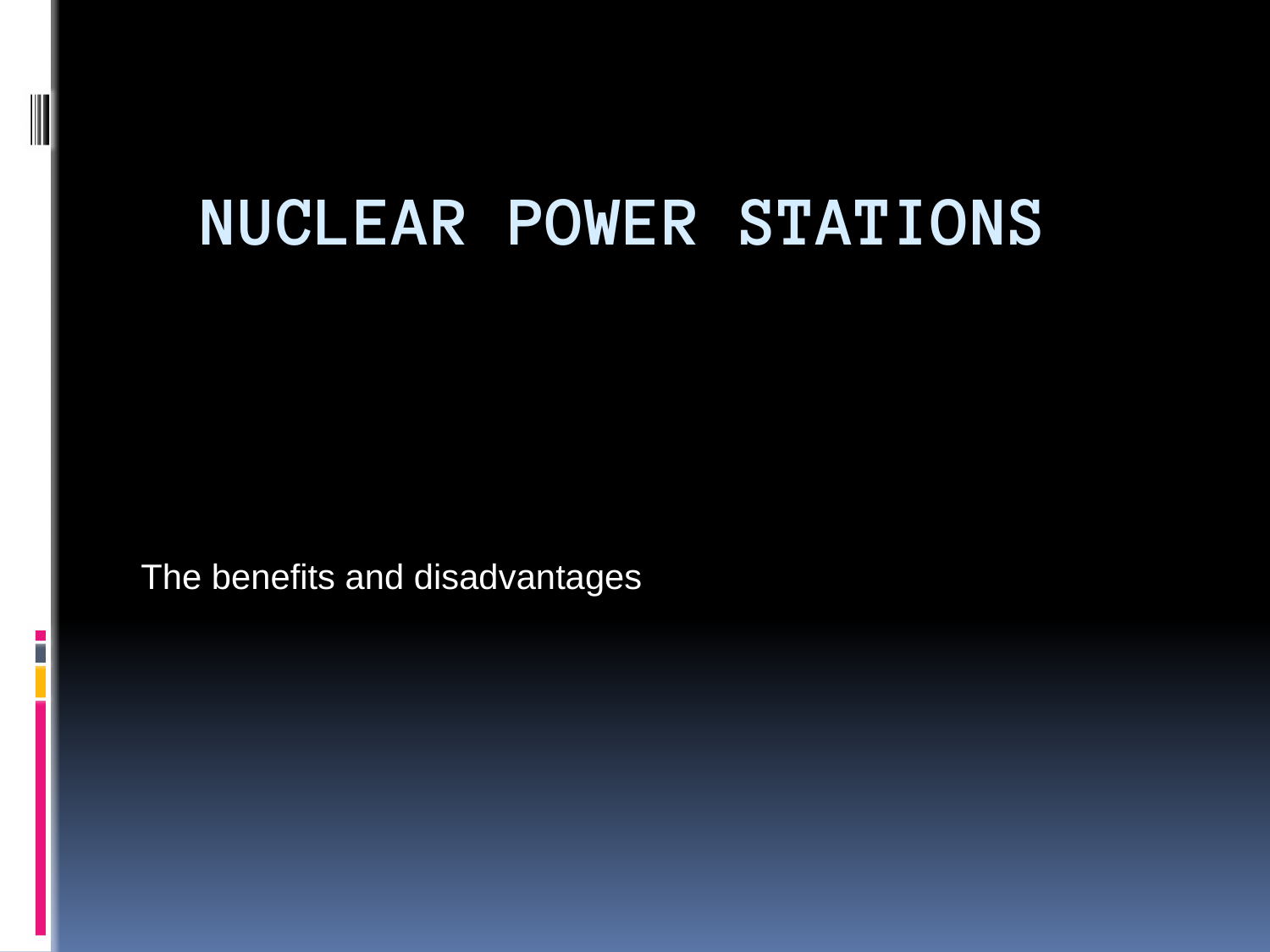

# Nuclear power stations
The benefits and disadvantages